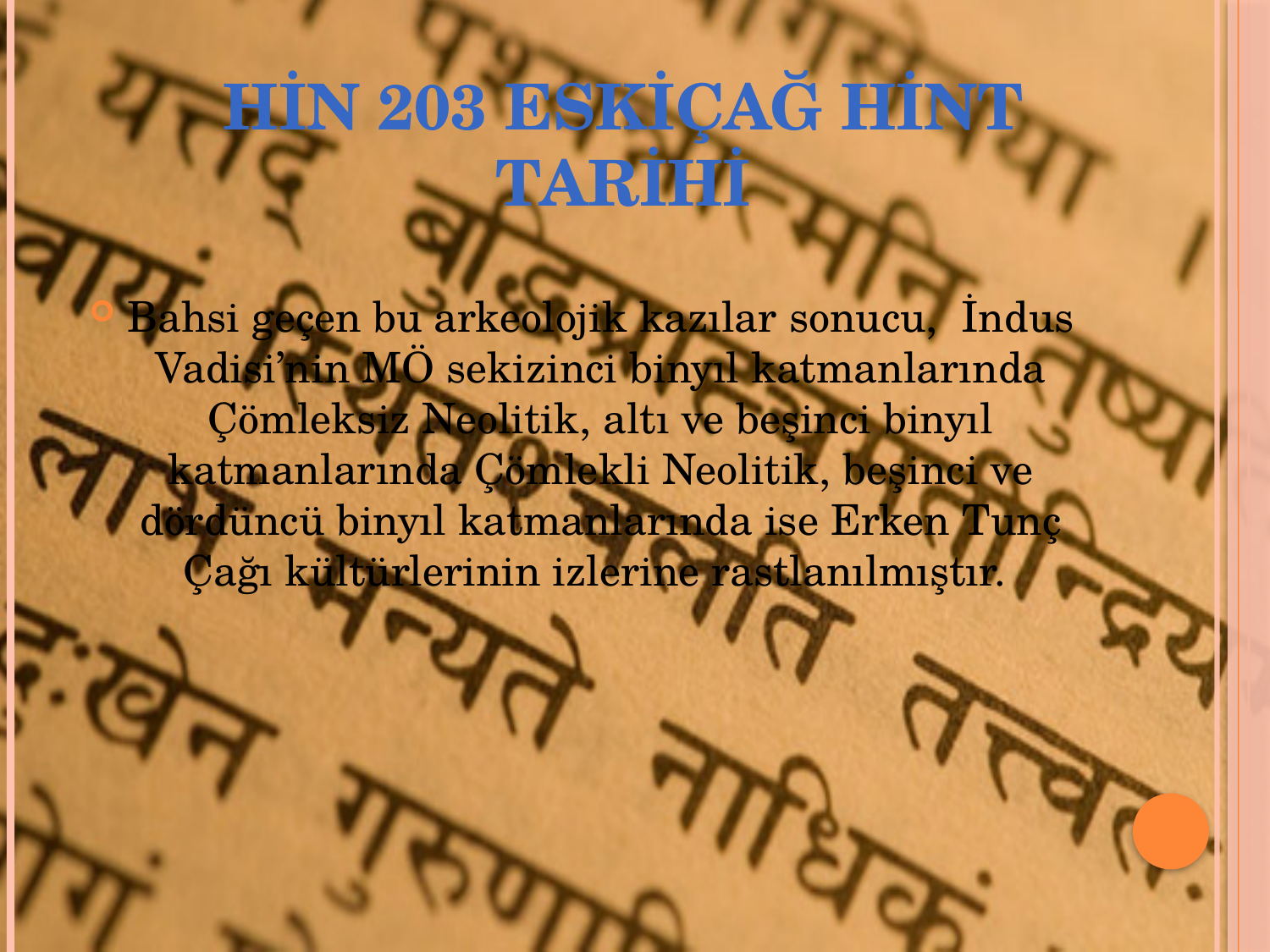

# Hin 203 eskiçağ hint tarihi

Bahsi geçen bu arkeolojik kazılar sonucu,  İndus Vadisi’nin MÖ sekizinci binyıl katmanlarında Çömleksiz Neolitik, altı ve beşinci binyıl katmanlarında Çömlekli Neolitik, beşinci ve dördüncü binyıl katmanlarında ise Erken Tunç Çağı kültürlerinin izlerine rastlanılmıştır.